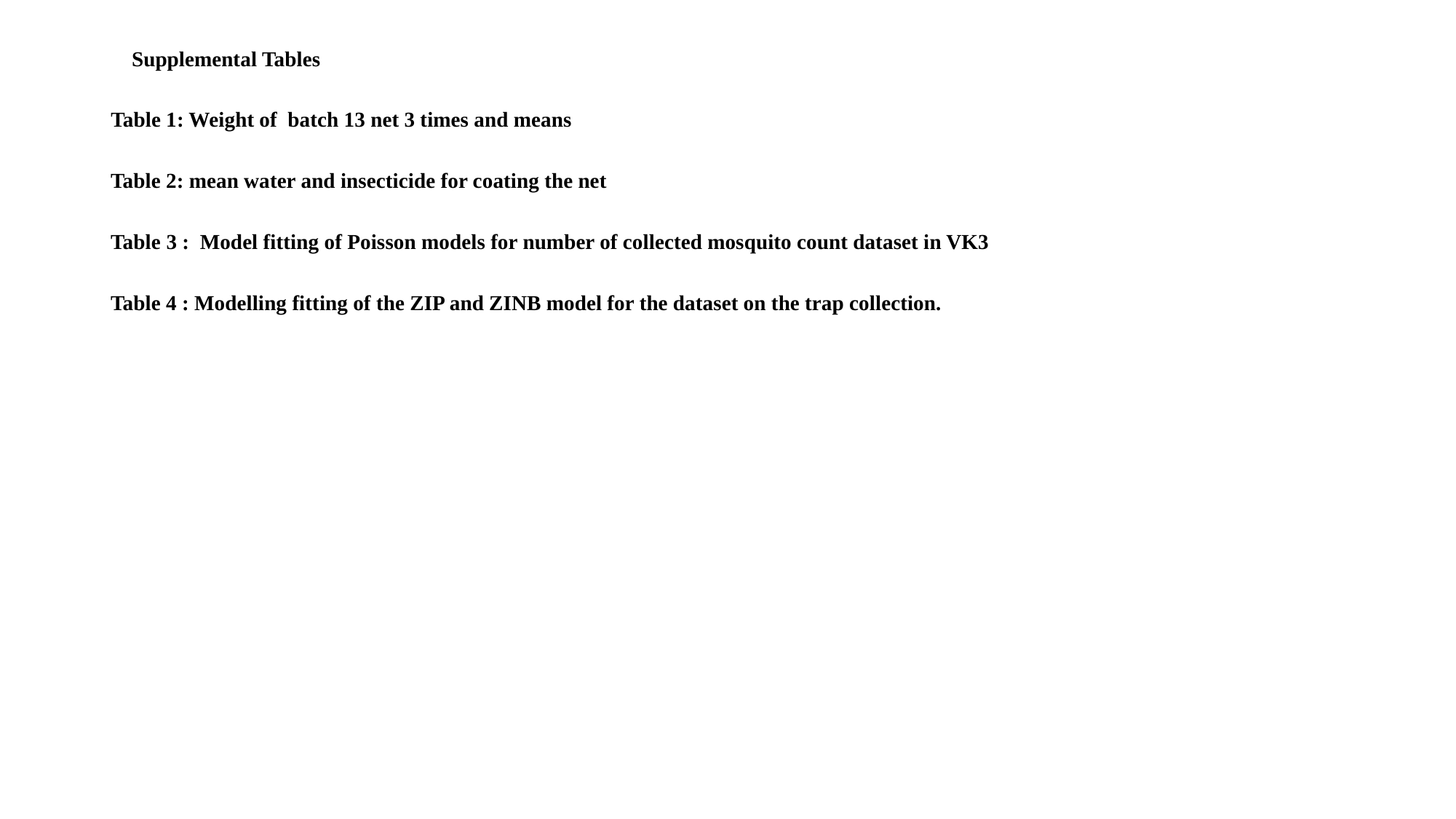

Supplemental Tables
Table 1: Weight of  batch 13 net 3 times and means
Table 2: mean water and insecticide for coating the net
Table 3 :  Model fitting of Poisson models for number of collected mosquito count dataset in VK3
Table 4 : Modelling fitting of the ZIP and ZINB model for the dataset on the trap collection.